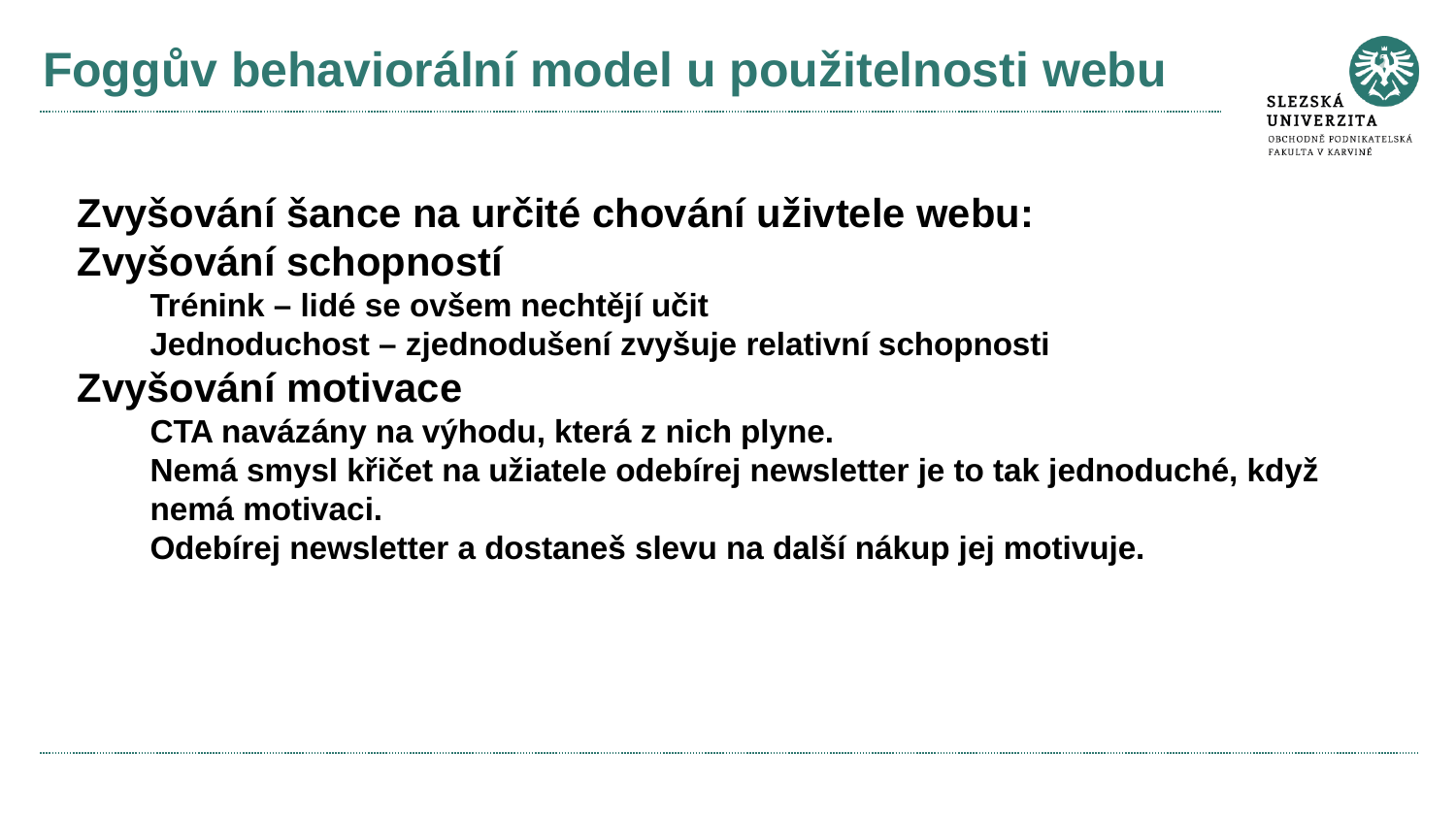

# Foggův behaviorální model u použitelnosti webu
Zvyšování šance na určité chování uživtele webu:
Zvyšování schopností
Trénink – lidé se ovšem nechtějí učit
Jednoduchost – zjednodušení zvyšuje relativní schopnosti
Zvyšování motivace
CTA navázány na výhodu, která z nich plyne.
Nemá smysl křičet na užiatele odebírej newsletter je to tak jednoduché, když nemá motivaci.
Odebírej newsletter a dostaneš slevu na další nákup jej motivuje.